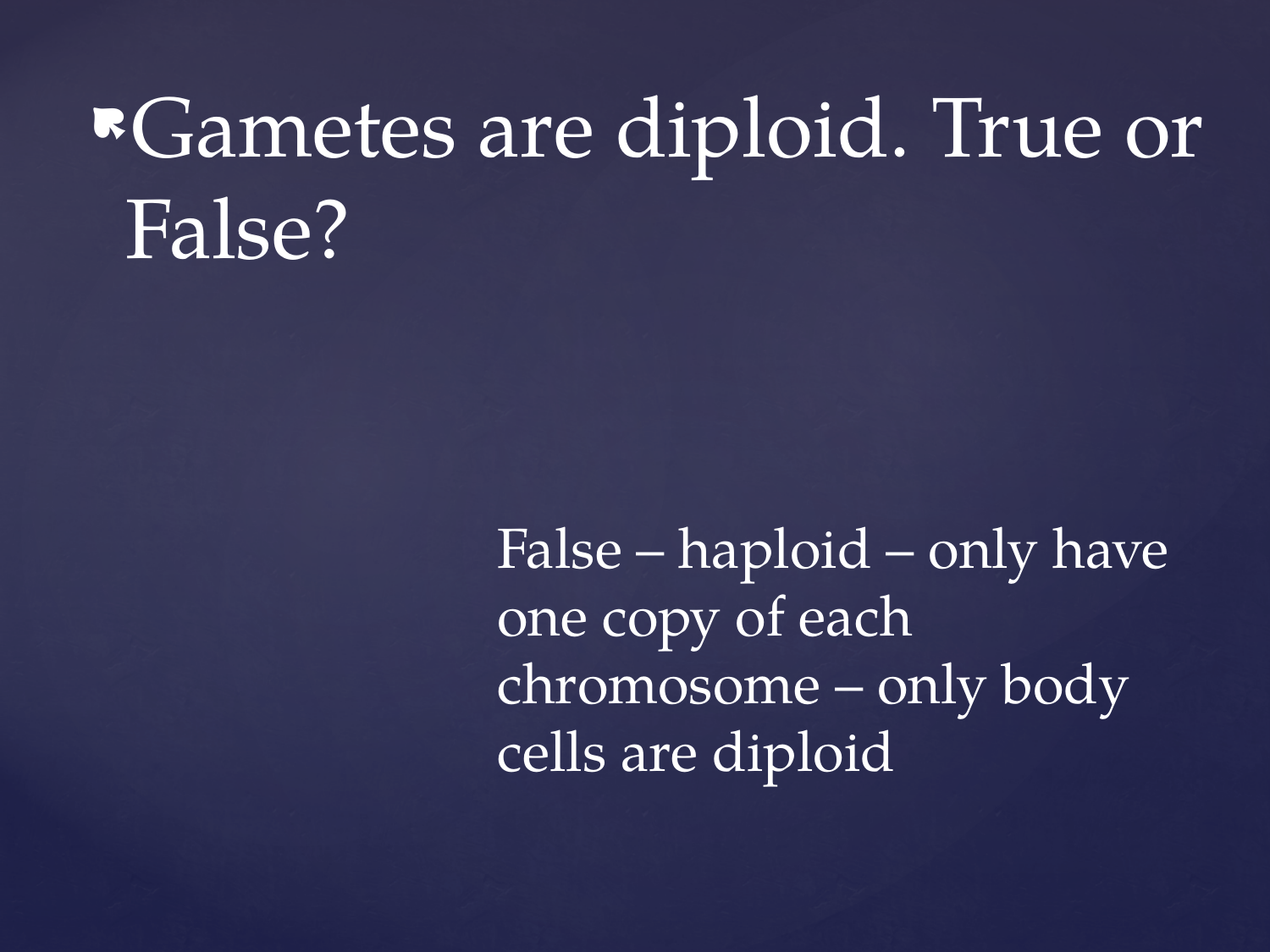

Gametes are diploid. True or False?
False – haploid – only have one copy of each chromosome – only body cells are diploid